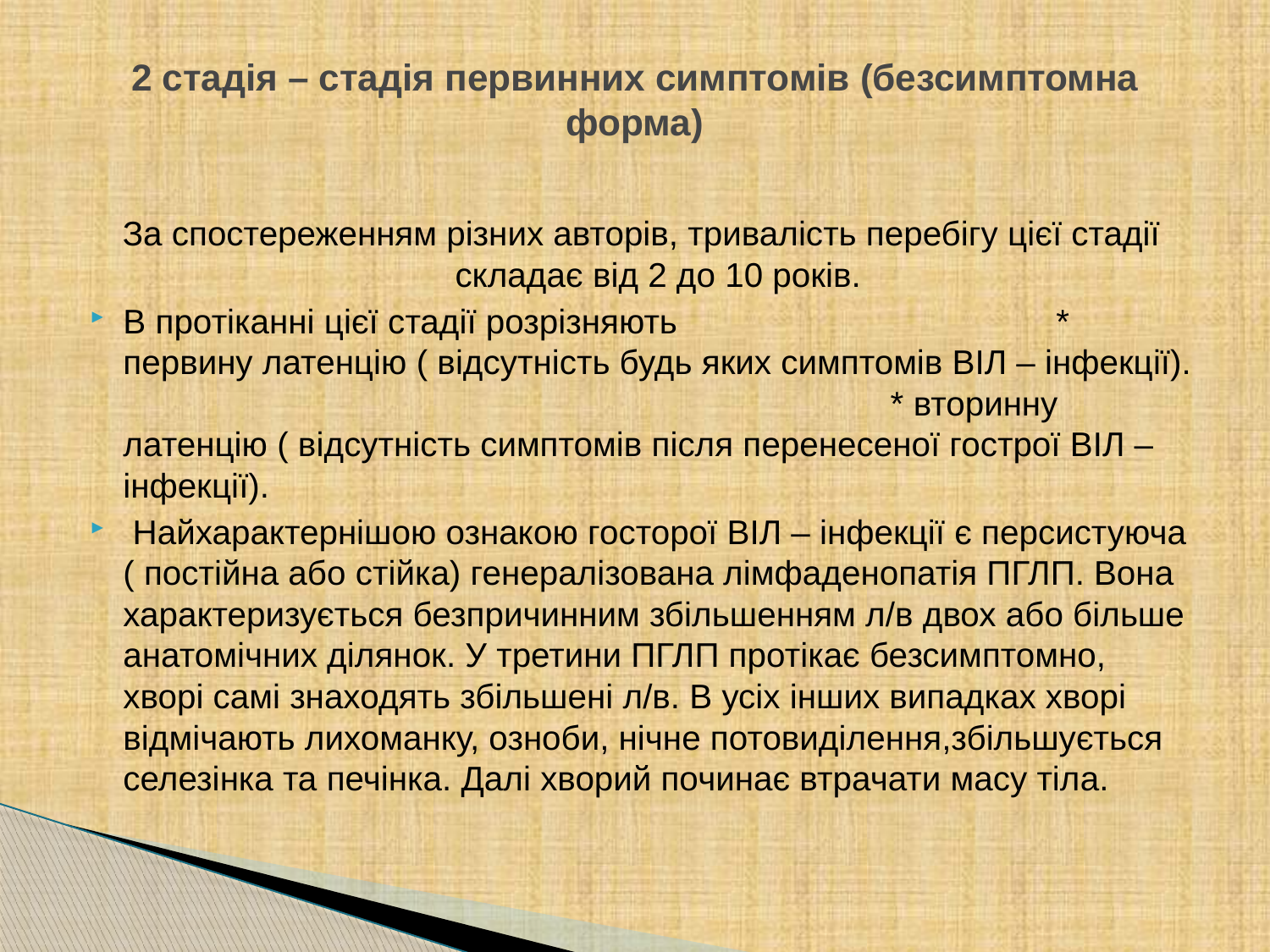

# 2 стадія – стадія первинних симптомів (безсимптомна форма)
За спостереженням різних авторів, тривалість перебігу цієї стадії складає від 2 до 10 років.
В протіканні цієї стадії розрізняють                                        * первину латенцію ( відсутність будь яких симптомів ВІЛ – інфекції).                                                                                  * вторинну латенцію ( відсутність симптомів після перенесеної гострої ВІЛ – інфекції).
 Найхарактернішою ознакою госторої ВІЛ – інфекції є персистуюча ( постійна або стійка) генералізована лімфаденопатія ПГЛП. Вона характеризується безпричинним збільшенням л/в двох або більше анатомічних ділянок. У третини ПГЛП протікає безсимптомно, хворі самі знаходять збільшені л/в. В усіх інших випадках хворі відмічають лихоманку, озноби, нічне потовиділення,збільшується селезінка та печінка. Далі хворий починає втрачати масу тіла.